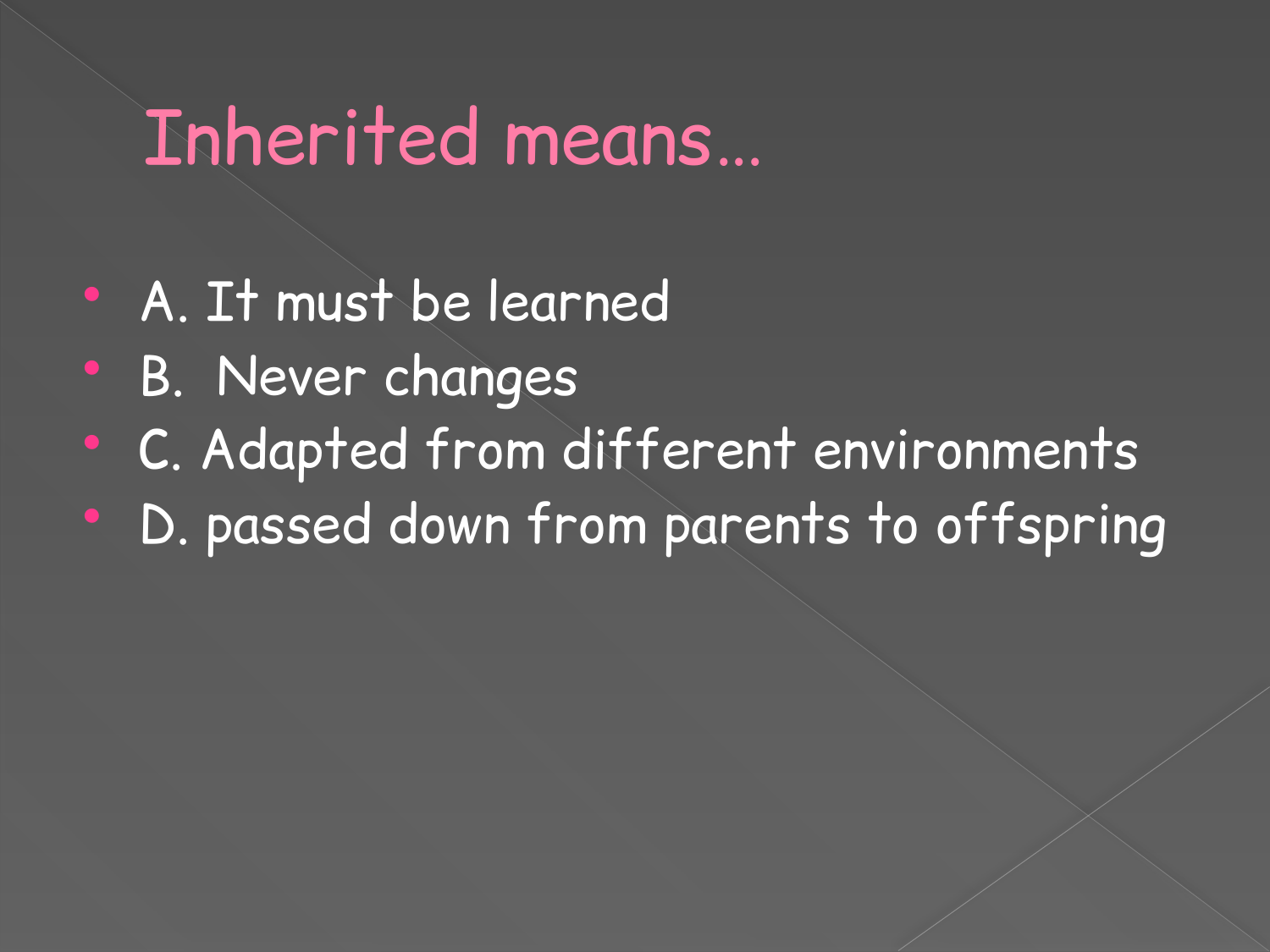

# Inherited means…
A. It must be learned
B.  Never changes
C. Adapted from different environments
D. passed down from parents to offspring